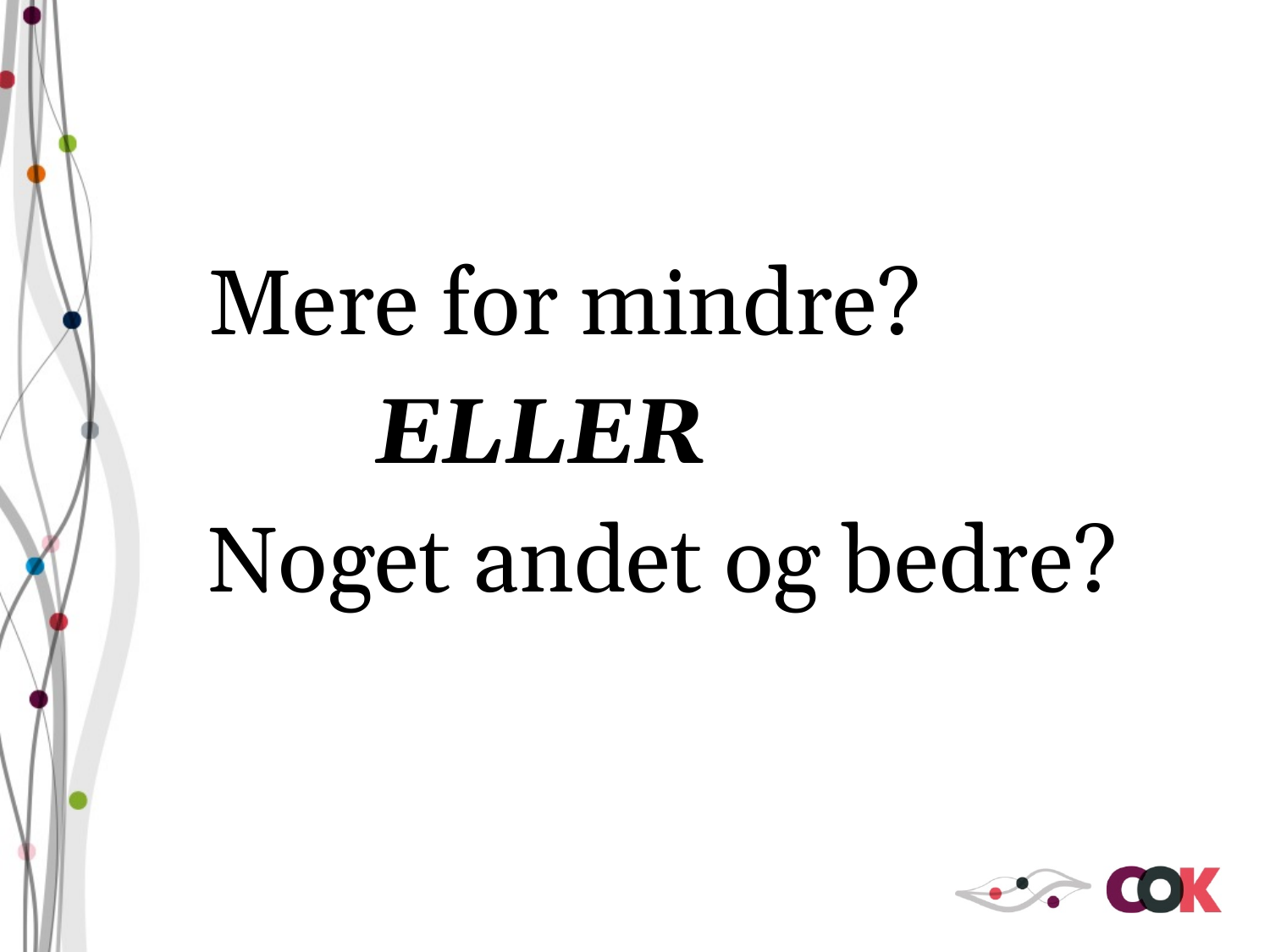

Mere for mindre?
	   ELLER
Noget andet og bedre?